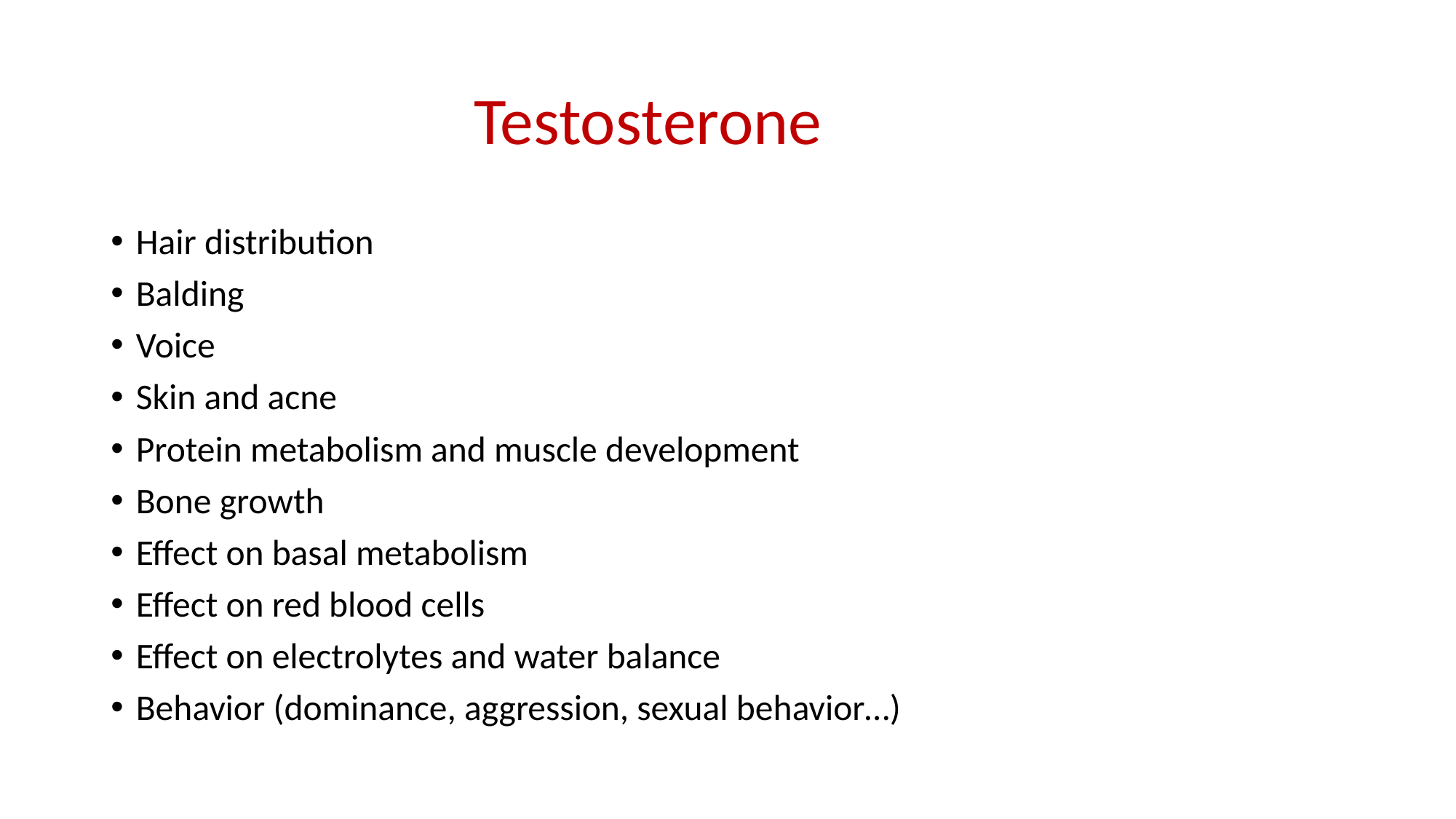

# Testosterone
Hair distribution
Balding
Voice
Skin and acne
Protein metabolism and muscle development
Bone growth
Effect on basal metabolism
Effect on red blood cells
Effect on electrolytes and water balance
Behavior (dominance, aggression, sexual behavior…)